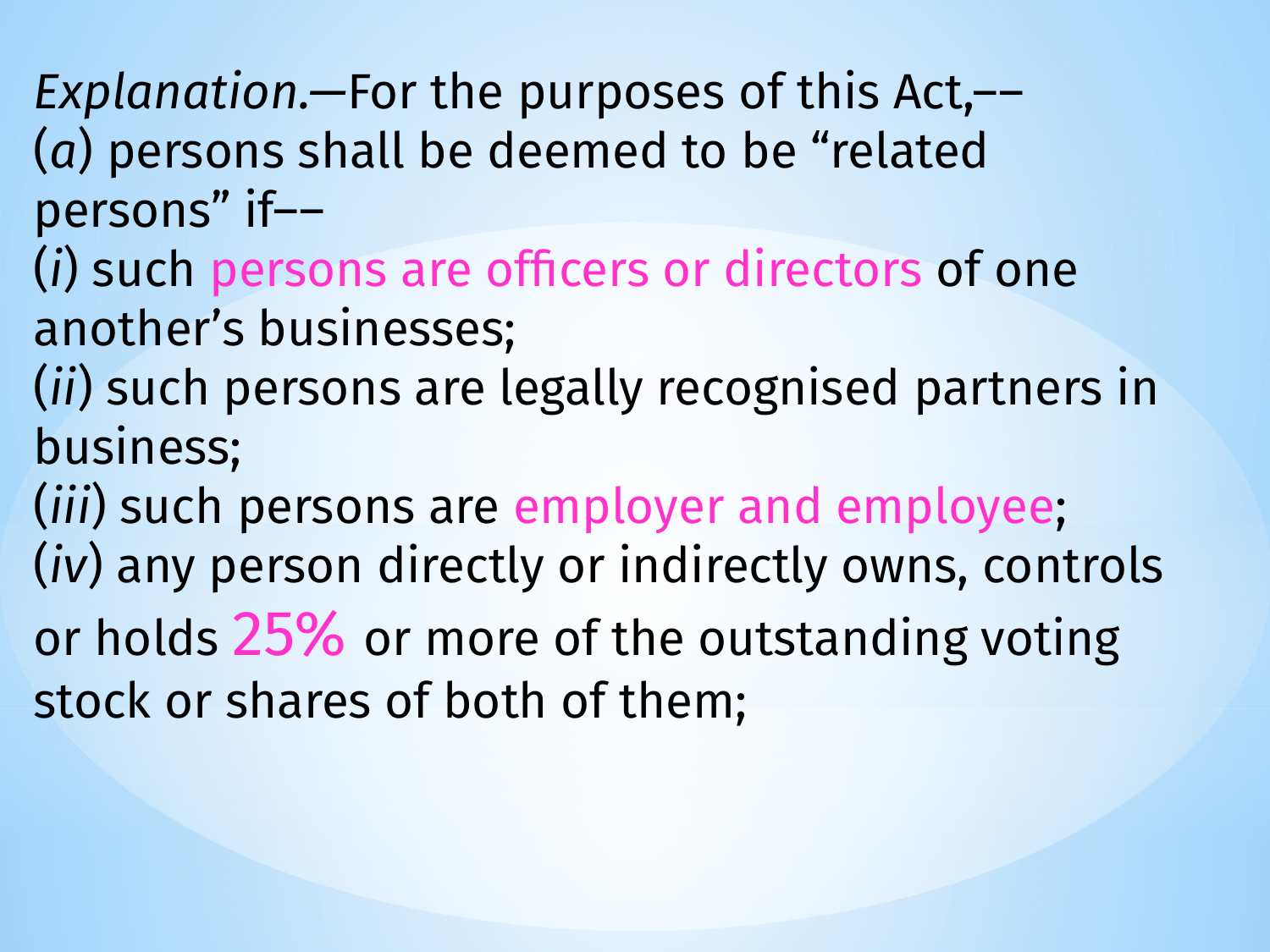

Explanation.—For the purposes of this Act,––
(a) persons shall be deemed to be “related persons” if––
(i) such persons are officers or directors of one another’s businesses;
(ii) such persons are legally recognised partners in business;
(iii) such persons are employer and employee;
(iv) any person directly or indirectly owns, controls or holds 25% or more of the outstanding voting stock or shares of both of them;